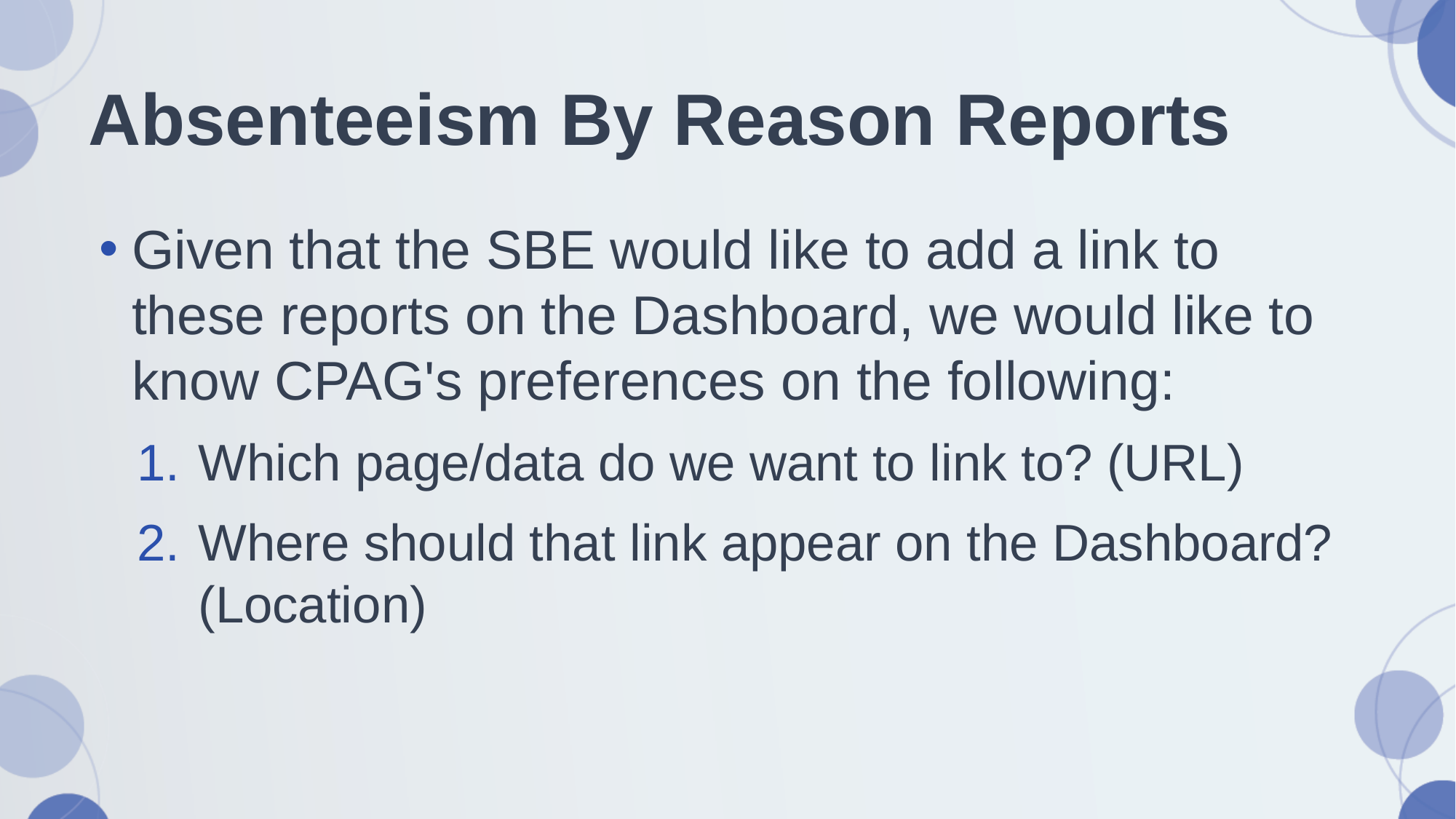

# Absenteeism By Reason Reports
Given that the SBE would like to add a link to these reports on the Dashboard, we would like to know CPAG's preferences on the following:
Which page/data do we want to link to? (URL)
Where should that link appear on the Dashboard? (Location)